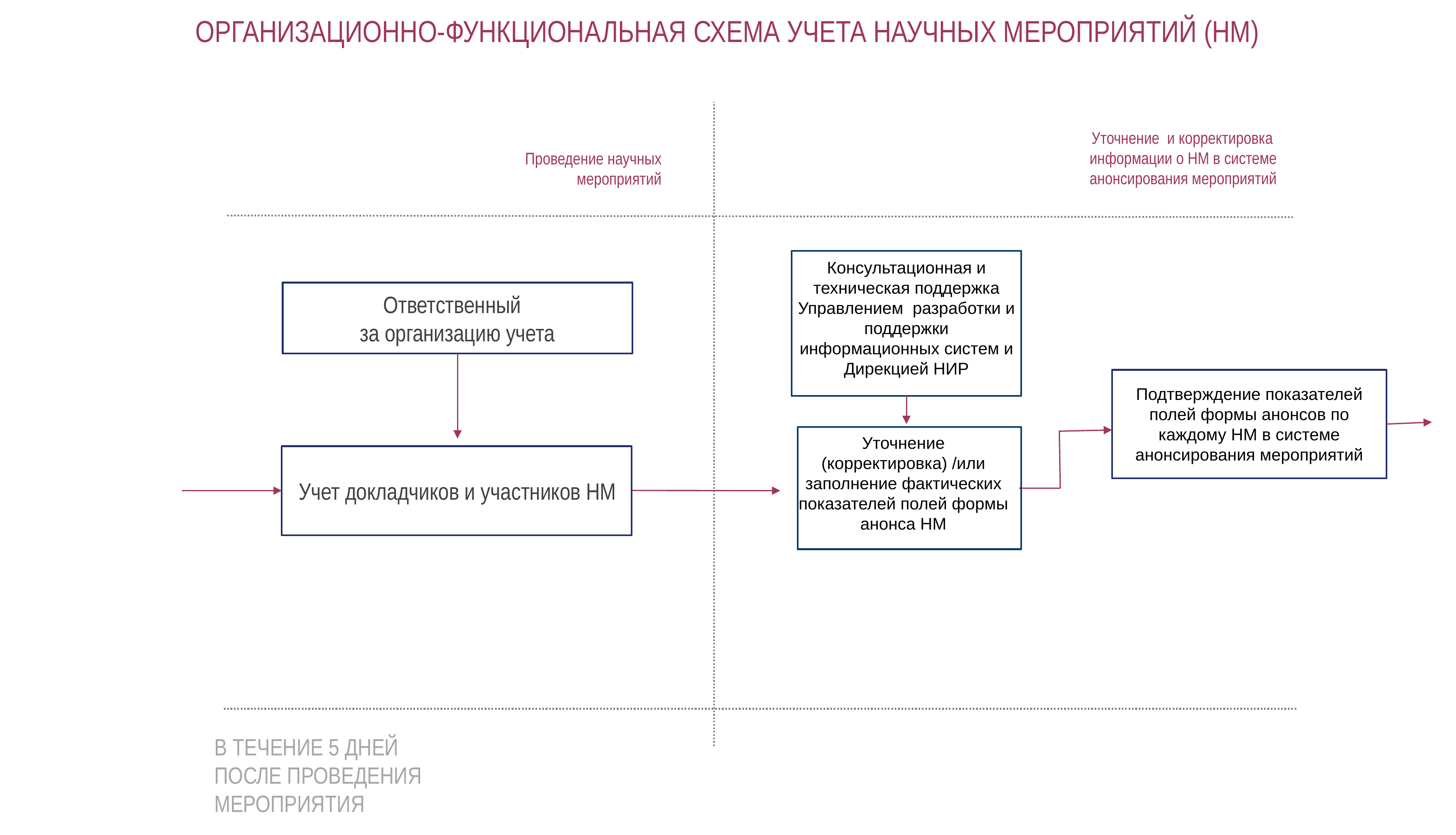

ОРГАНИЗАЦИОННО-ФУНКЦИОНАЛЬНАЯ СХЕМА УЧЕТА НАУЧНЫХ МЕРОПРИЯТИЙ (НМ)

Уточнение  и корректировка  информации о НМ в системе анонсирования мероприятий
Проведение научных мероприятий

Консультационная и техническая поддержка Управлением  разработки и поддержки информационных систем и Дирекцией НИР
Ответственный
за организацию учета

Подтверждение показателей полей формы анонсов по каждому НМ в системе анонсирования мероприятий

Уточнение (корректировка) /или заполнение фактических показателей полей формы анонса НМ

Учет докладчиков и участников НМ
В ТЕЧЕНИЕ 5 ДНЕЙ ПОСЛЕ ПРОВЕДЕНИЯ МЕРОПРИЯТИЯ